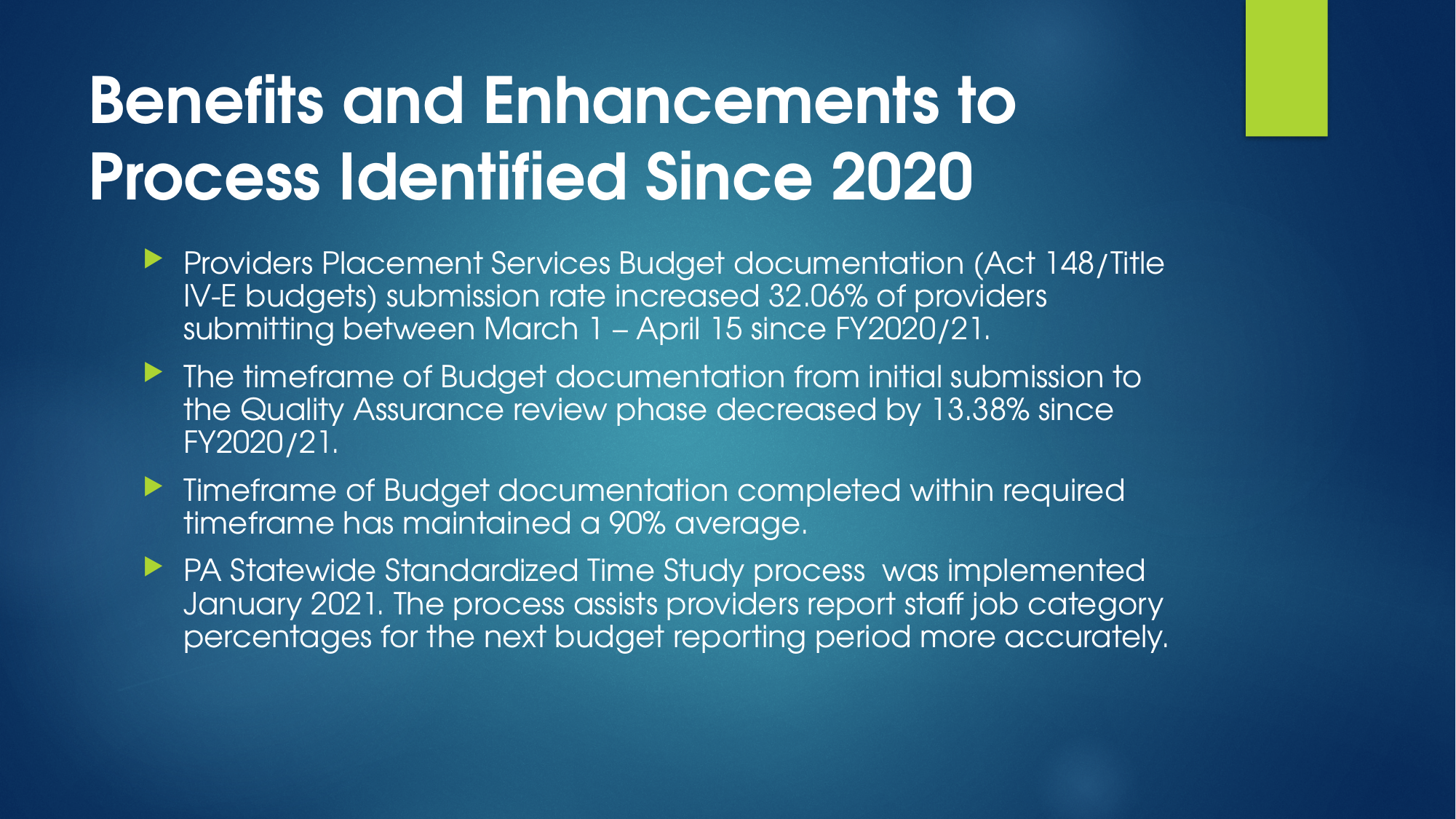

# Benefits and Enhancements to  Process Identified Since 2020

Providers Placement Services Budget documentation (Act 148/Title IV-E budgets) submission rate increased 32.06% of providers submitting between March 1 – April 15 since FY2020/21.
The timeframe of Budget documentation from initial submission to the Quality Assurance review phase decreased by 13.38% since FY2020/21.
Timeframe of Budget documentation completed within required timeframe has maintained a 90% average.
PA Statewide Standardized Time Study process  was implemented January 2021. The process assists providers report staff job category percentages for the next budget reporting period more accurately.